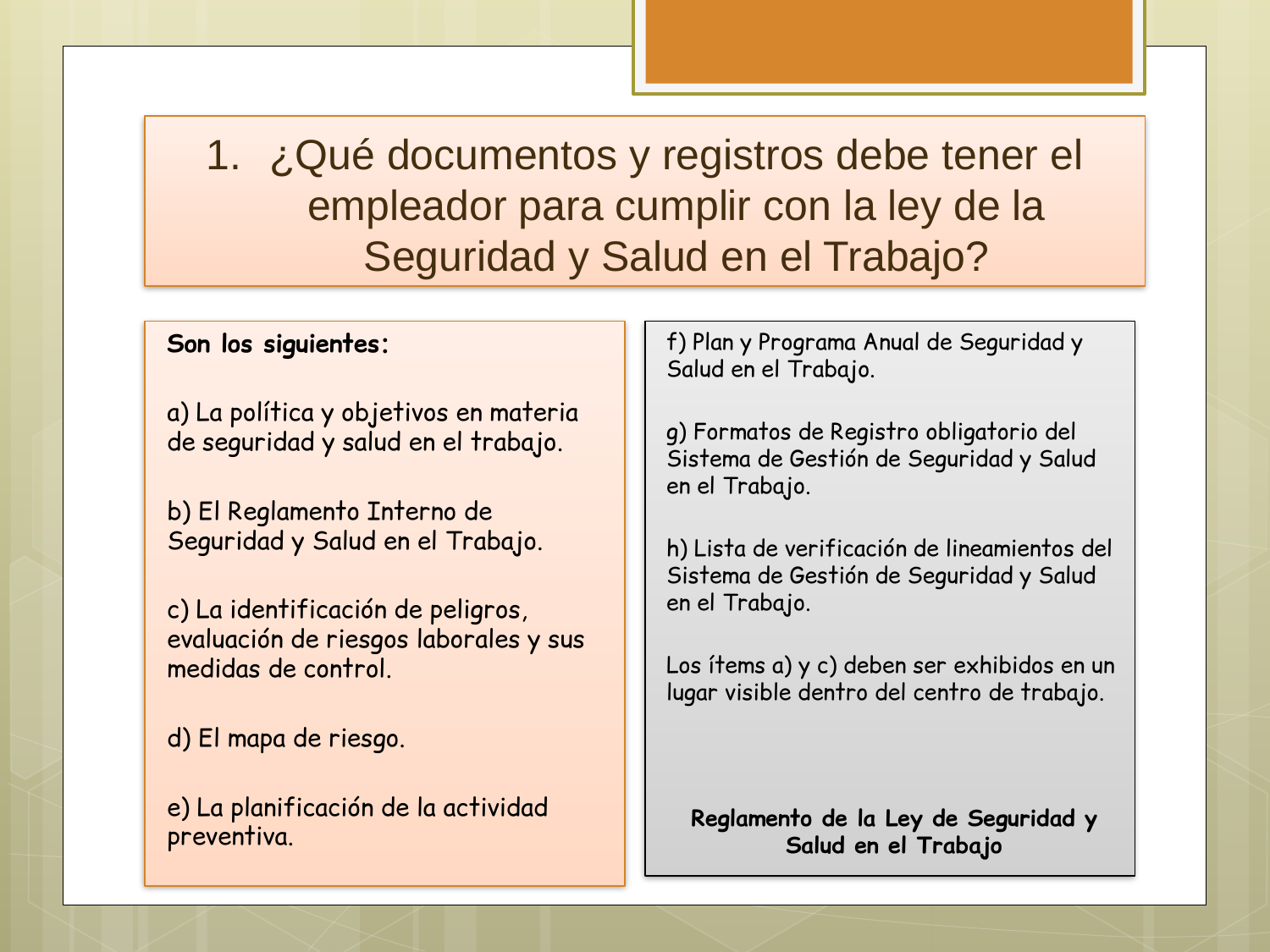

# ¿Qué documentos y registros debe tener el empleador para cumplir con la ley de la Seguridad y Salud en el Trabajo?
f) Plan y Programa Anual de Seguridad y Salud en el Trabajo.

g) Formatos de Registro obligatorio del Sistema de Gestión de Seguridad y Salud en el Trabajo.

h) Lista de verificación de lineamientos del Sistema de Gestión de Seguridad y Salud en el Trabajo.

Los ítems a) y c) deben ser exhibidos en un lugar visible dentro del centro de trabajo.

Reglamento de la Ley de Seguridad y Salud en el Trabajo

Son los siguientes:

a) La política y objetivos en materia de seguridad y salud en el trabajo.

b) El Reglamento Interno de Seguridad y Salud en el Trabajo.

c) La identificación de peligros, evaluación de riesgos laborales y sus medidas de control.

d) El mapa de riesgo.

e) La planificación de la actividad preventiva.